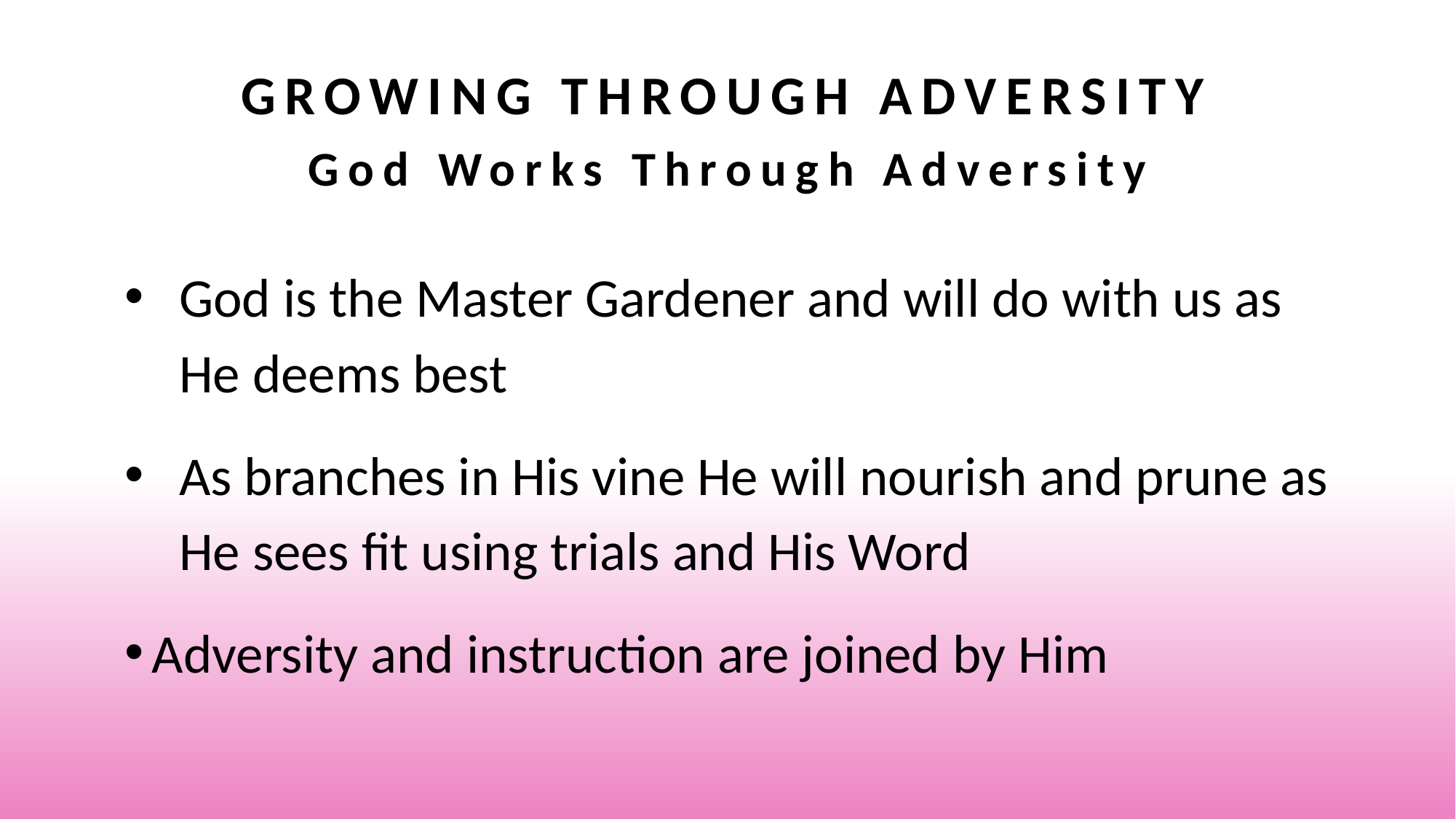

# Growing Through Adversity God Works Through Adversity
God is the Master Gardener and will do with us as He deems best
As branches in His vine He will nourish and prune as He sees fit using trials and His Word
Adversity and instruction are joined by Him